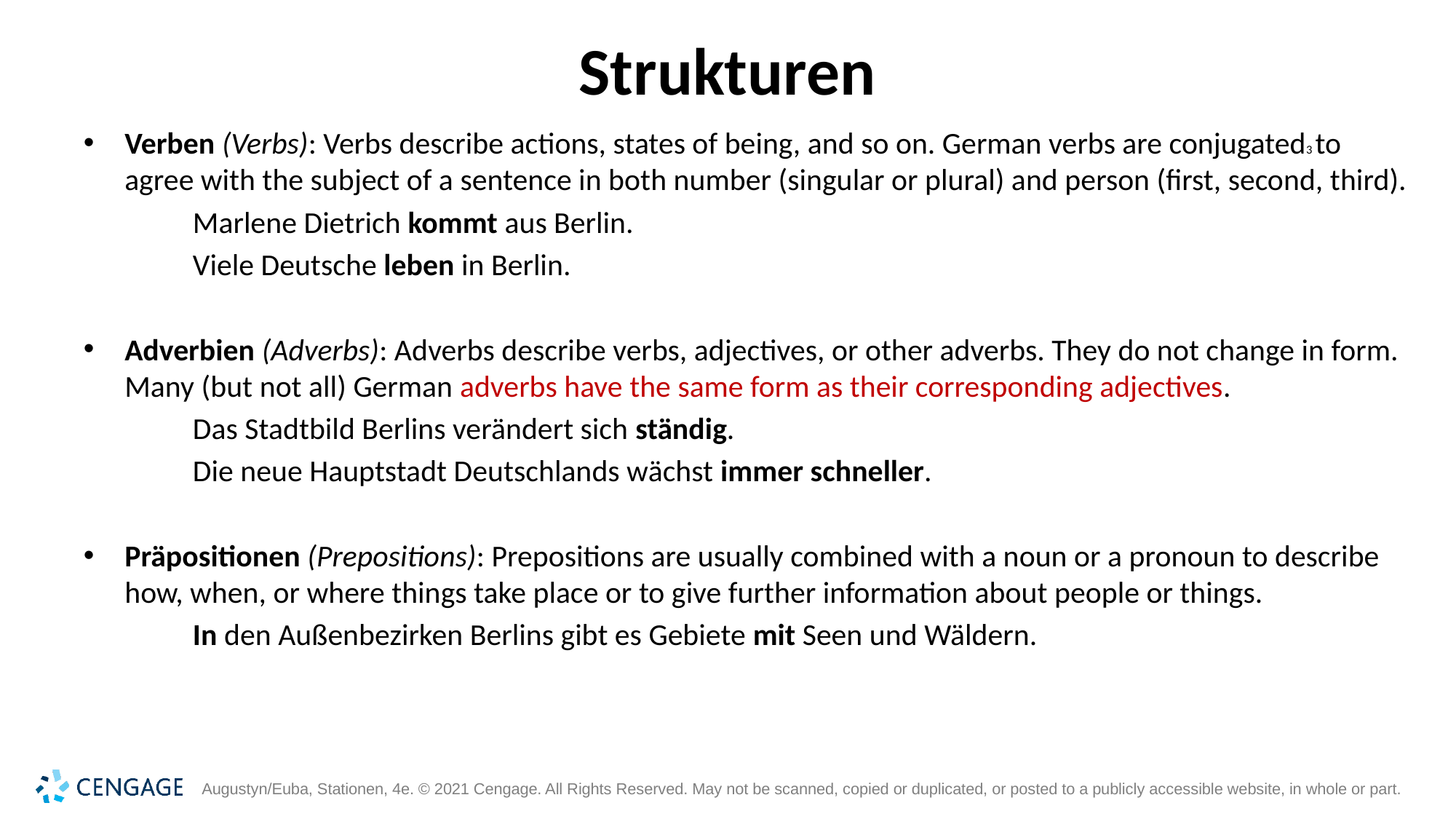

# Strukturen
Verben (Verbs): Verbs describe actions, states of being, and so on. German verbs are conjugated3 to agree with the subject of a sentence in both number (singular or plural) and person (first, second, third).
Marlene Dietrich kommt aus Berlin.
Viele Deutsche leben in Berlin.

Adverbien (Adverbs): Adverbs describe verbs, adjectives, or other adverbs. They do not change in form. Many (but not all) German adverbs have the same form as their corresponding adjectives.
Das Stadtbild Berlins verändert sich ständig.
Die neue Hauptstadt Deutschlands wächst immer schneller.

Präpositionen (Prepositions): Prepositions are usually combined with a noun or a pronoun to describe how, when, or where things take place or to give further information about people or things.
In den Außenbezirken Berlins gibt es Gebiete mit Seen und Wäldern.